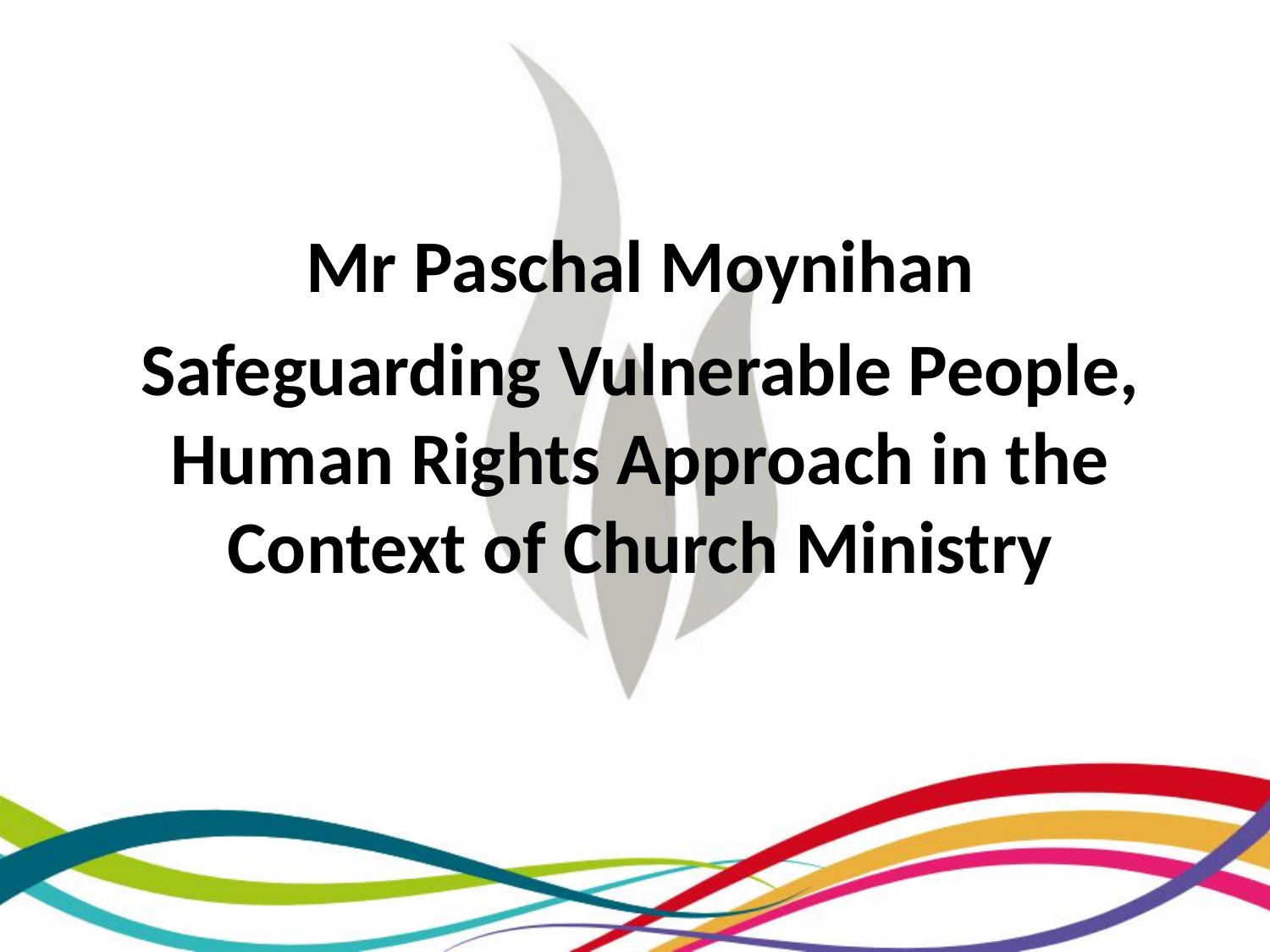

Mr Paschal Moynihan
Safeguarding Vulnerable People, Human Rights Approach in the Context of Church Ministry